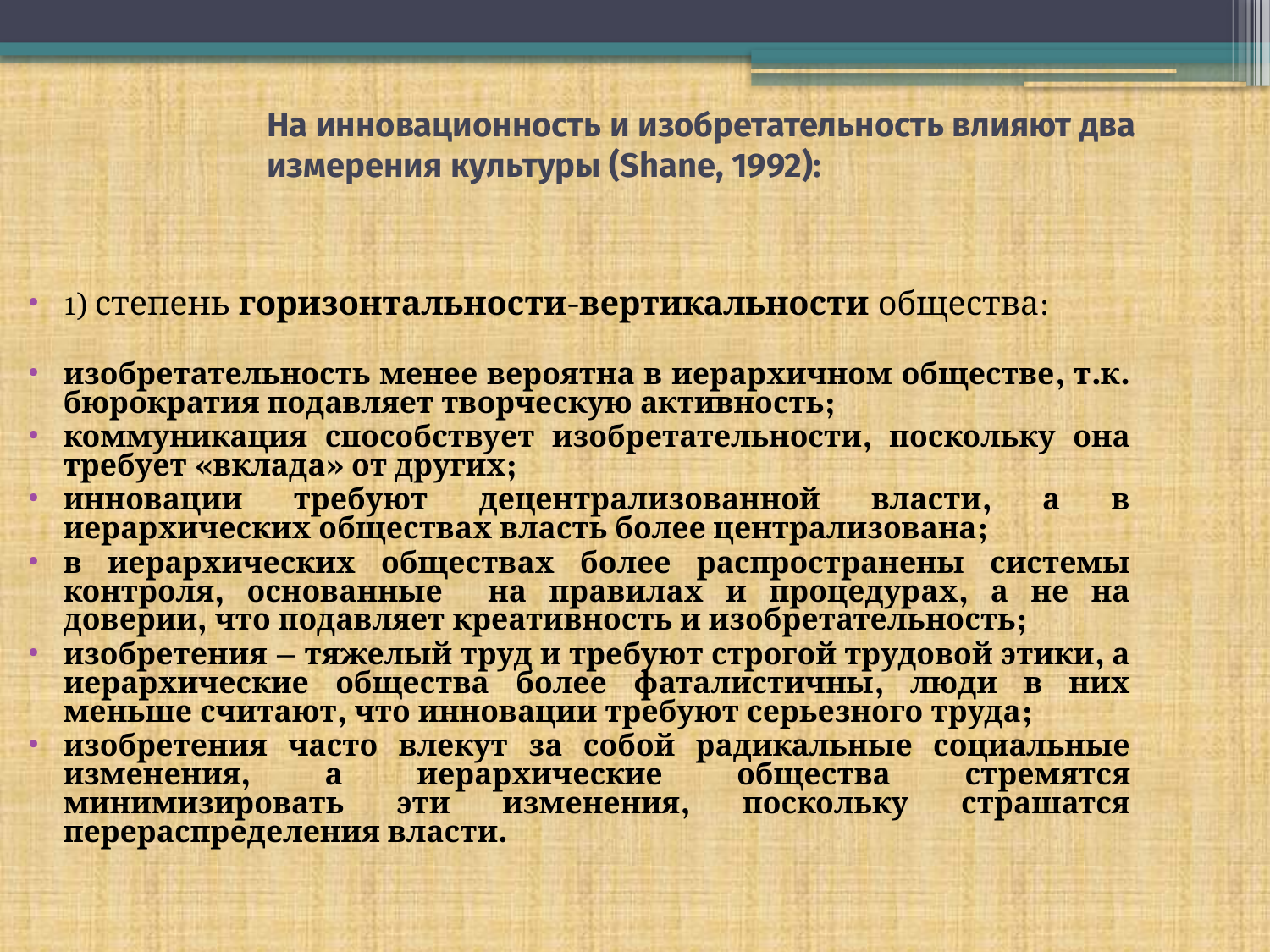

На инновационность и изобретательность влияют два измерения культуры (Shane, 1992):

1) степень горизонтальности-вертикальности общества:

изобретательность менее вероятна в иерархичном обществе, т.к. бюрократия подавляет творческую активность;
коммуникация способствует изобретательности, поскольку она требует «вклада» от других;
инновации требуют децентрализованной власти, а в иерархических обществах власть более централизована;
в иерархических обществах более распространены системы контроля, основанные  на правилах и процедурах, а не на доверии, что подавляет креативность и изобретательность;
изобретения – тяжелый труд и требуют строгой трудовой этики, а иерархические общества более фаталистичны, люди в них меньше считают, что инновации требуют серьезного труда;
изобретения часто влекут за собой радикальные социальные изменения, а иерархические общества стремятся минимизировать эти изменения, поскольку страшатся перераспределения власти.